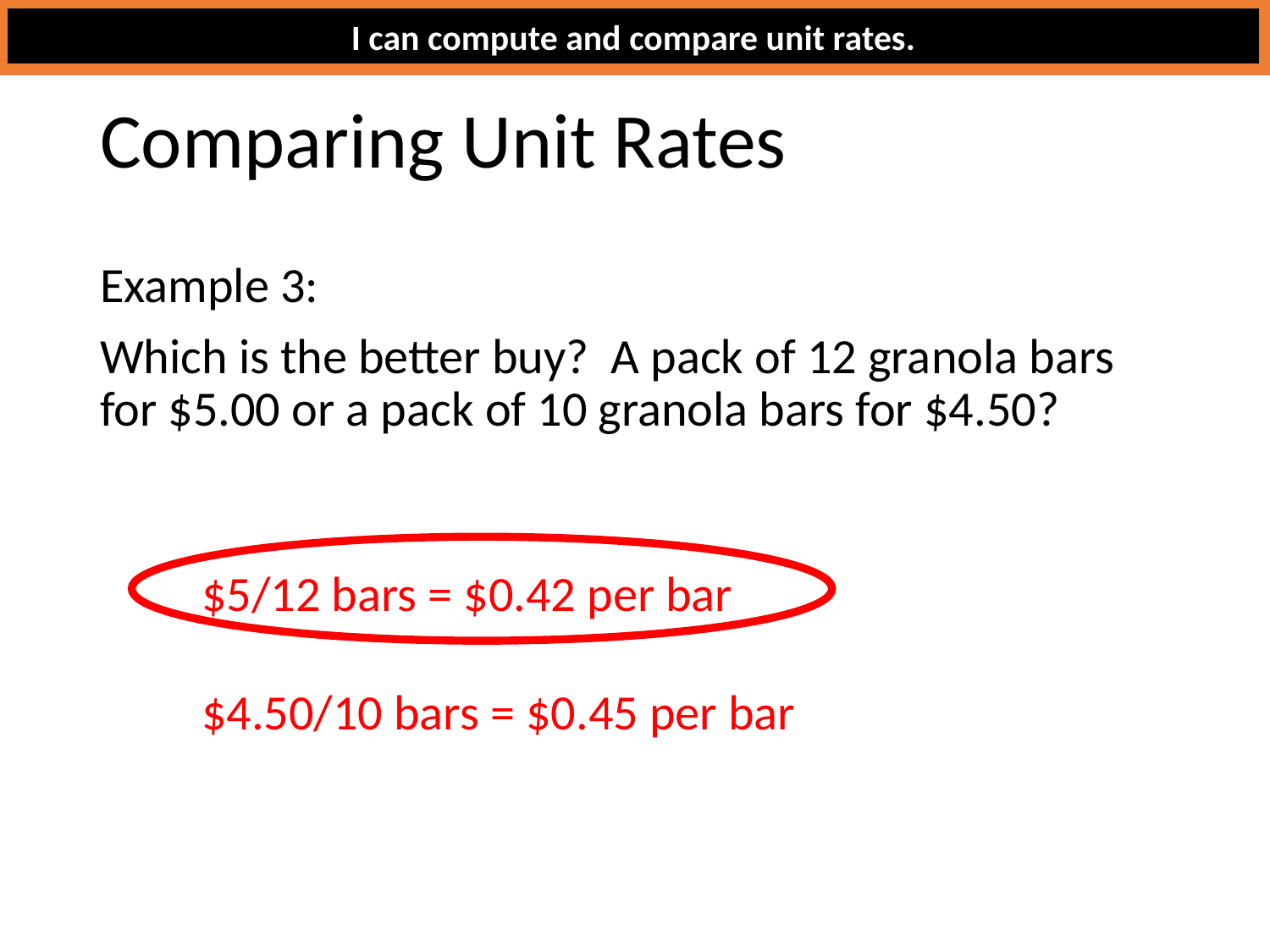

I can compute and compare unit rates.
# Comparing Unit Rates
Example 3:
Which is the better buy?  A pack of 12 granola bars for $5.00 or a pack of 10 granola bars for $4.50?

$5/12 bars = $0.42 per bar

$4.50/10 bars = $0.45 per bar